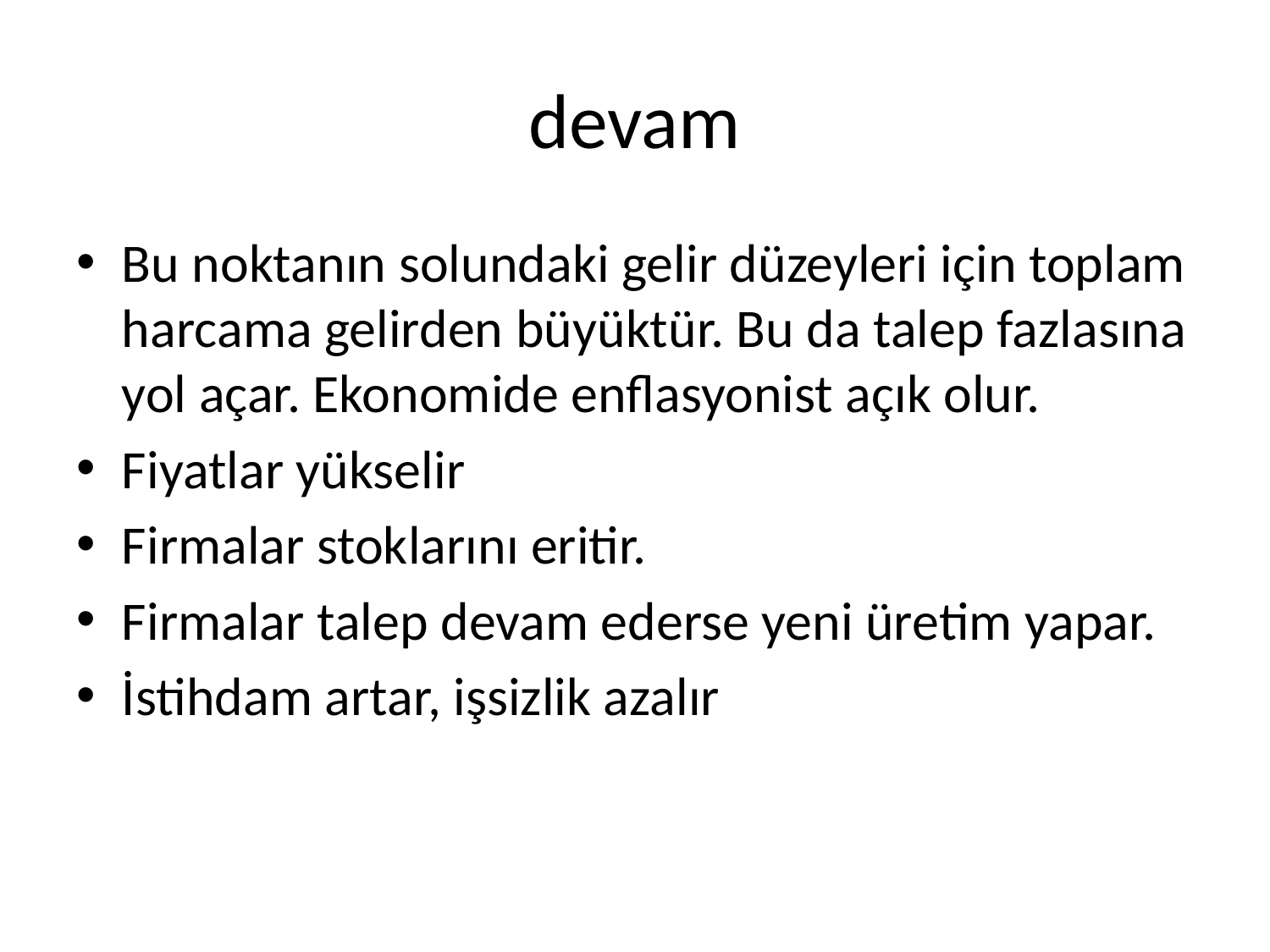

# devam
Bu noktanın solundaki gelir düzeyleri için toplam harcama gelirden büyüktür. Bu da talep fazlasına yol açar. Ekonomide enflasyonist açık olur.
Fiyatlar yükselir
Firmalar stoklarını eritir.
Firmalar talep devam ederse yeni üretim yapar.
İstihdam artar, işsizlik azalır